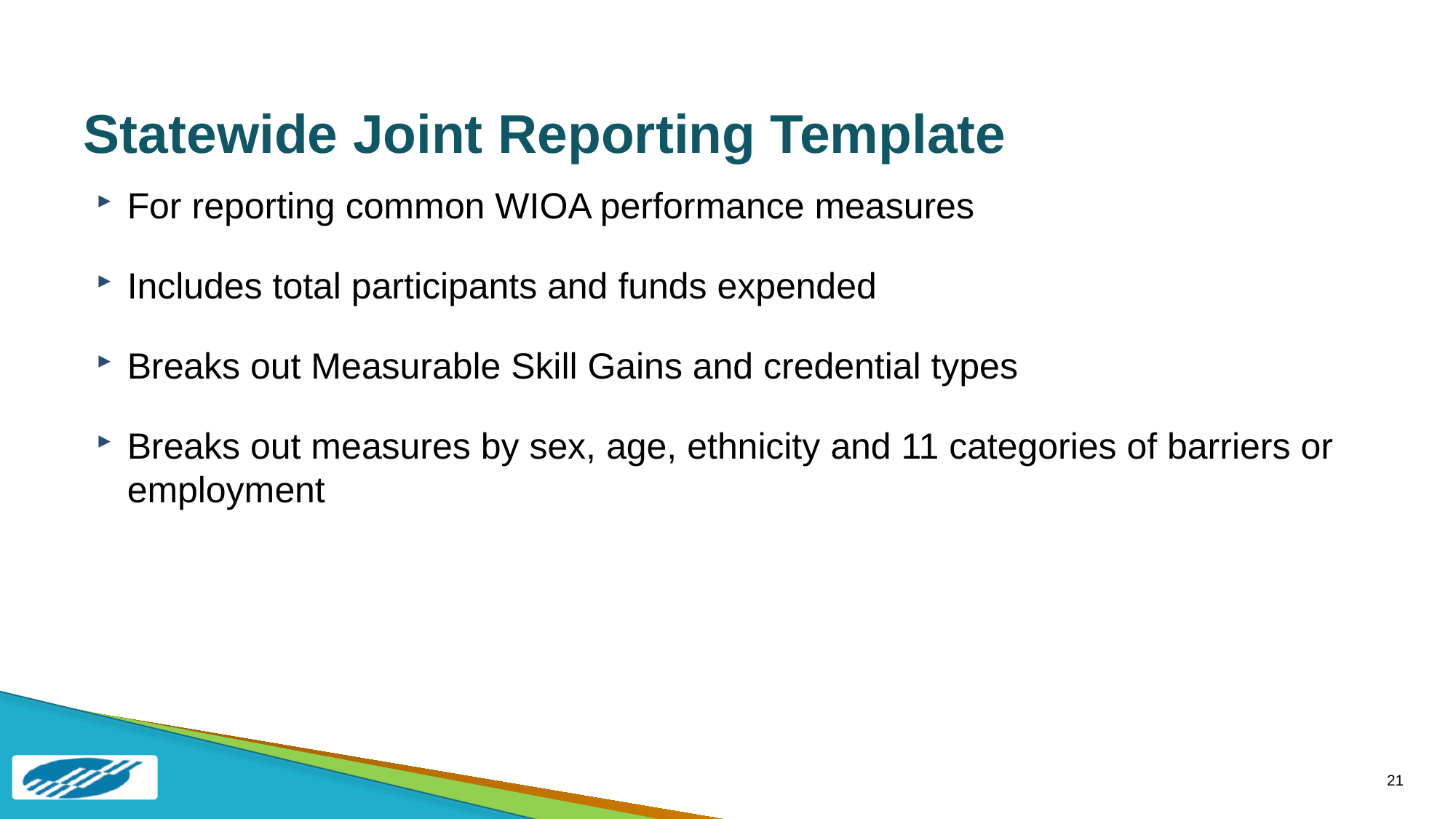

# Statewide Joint Reporting Template
For reporting common WIOA performance measures
Includes total participants and funds expended
Breaks out Measurable Skill Gains and credential types
Breaks out measures by sex, age, ethnicity and 11 categories of barriers or employment
21